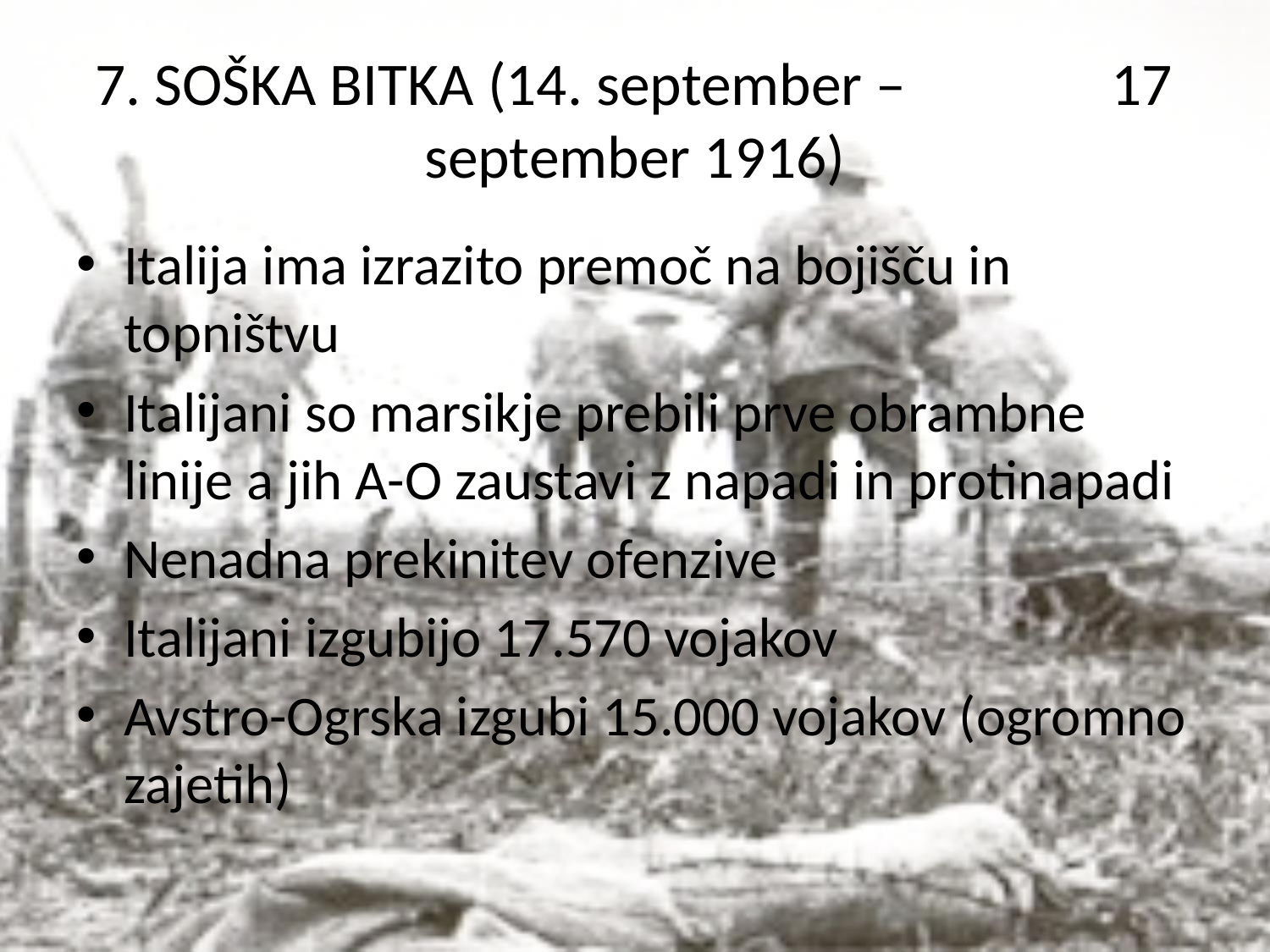

# 7. SOŠKA BITKA (14. september –               17 september 1916)
Italija ima izrazito premoč na bojišču in topništvu
Italijani so marsikje prebili prve obrambne linije a jih A-O zaustavi z napadi in protinapadi
Nenadna prekinitev ofenzive
Italijani izgubijo 17.570 vojakov
Avstro-Ogrska izgubi 15.000 vojakov (ogromno zajetih)